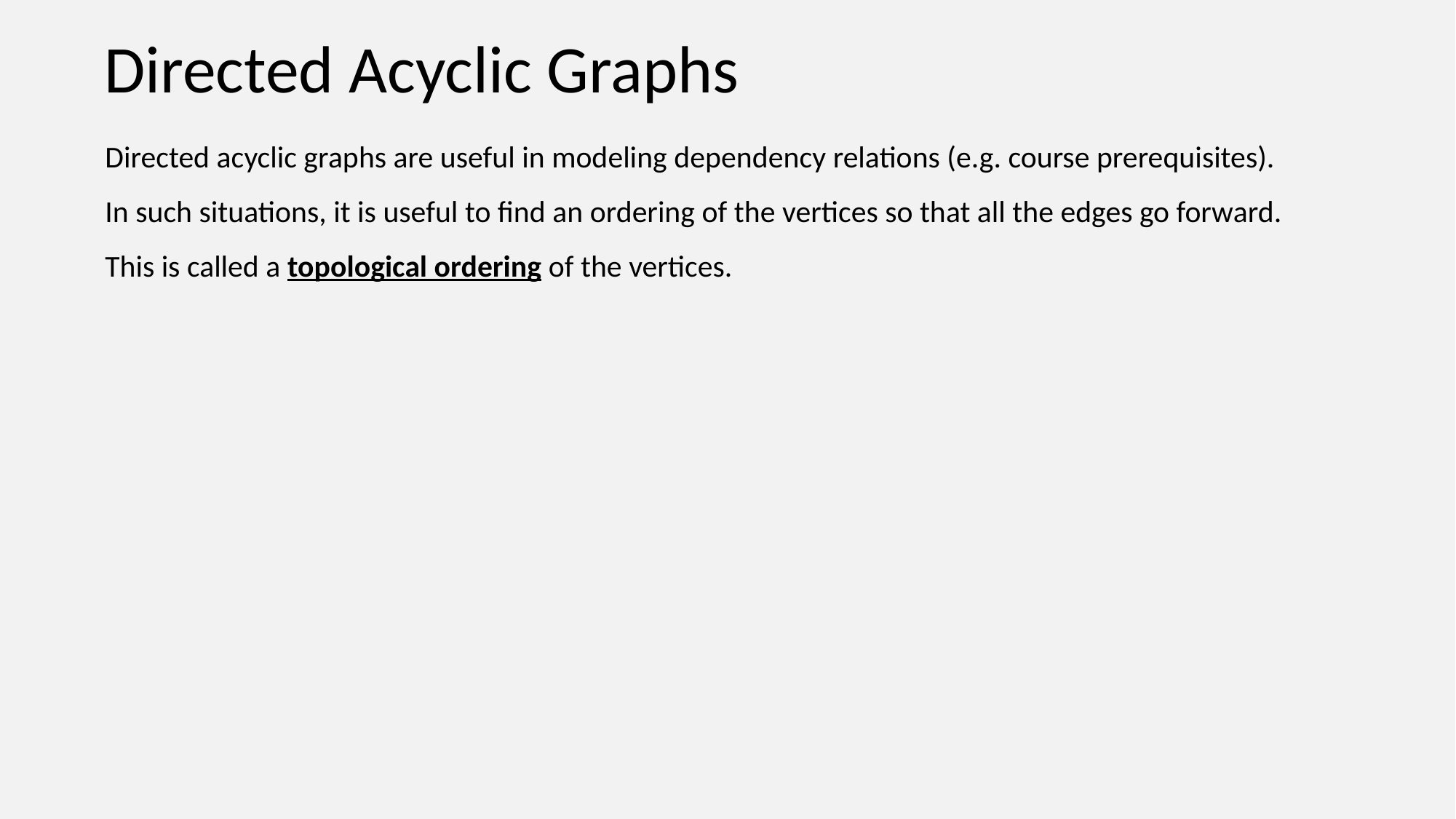

# Directed Acyclic Graphs
Directed acyclic graphs are useful in modeling dependency relations (e.g. course prerequisites).
In such situations, it is useful to find an ordering of the vertices so that all the edges go forward.
This is called a topological ordering of the vertices.